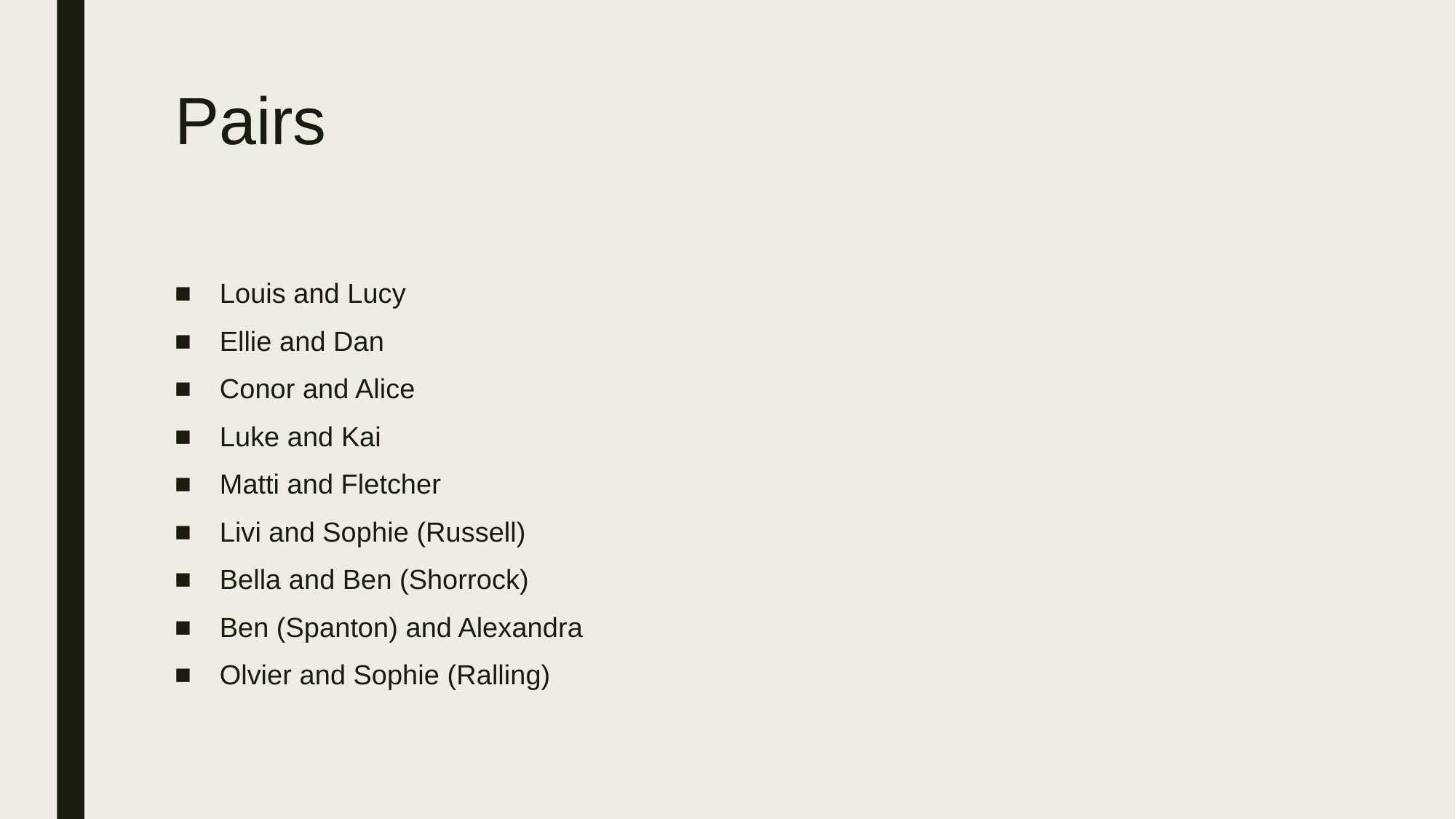

# Pairs
Louis and Lucy
Ellie and Dan
Conor and Alice
Luke and Kai
Matti and Fletcher
Livi and Sophie (Russell)
Bella and Ben (Shorrock)
Ben (Spanton) and Alexandra
Olvier and Sophie (Ralling)